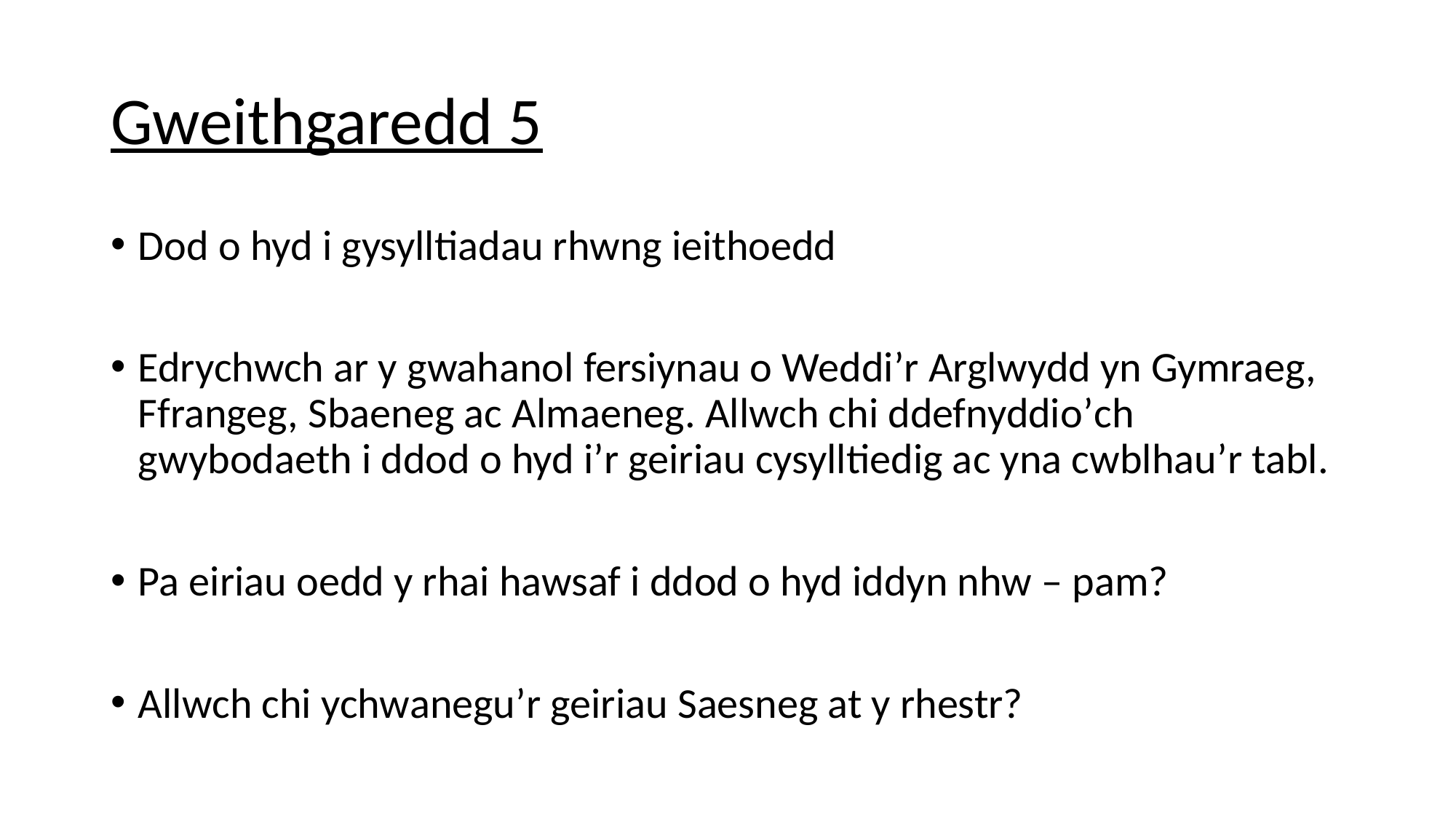

# Gweithgaredd 5
Dod o hyd i gysylltiadau rhwng ieithoedd

Edrychwch ar y gwahanol fersiynau o Weddi’r Arglwydd yn Gymraeg, Ffrangeg, Sbaeneg ac Almaeneg. Allwch chi ddefnyddio’ch gwybodaeth i ddod o hyd i’r geiriau cysylltiedig ac yna cwblhau’r tabl.

Pa eiriau oedd y rhai hawsaf i ddod o hyd iddyn nhw – pam?

Allwch chi ychwanegu’r geiriau Saesneg at y rhestr?